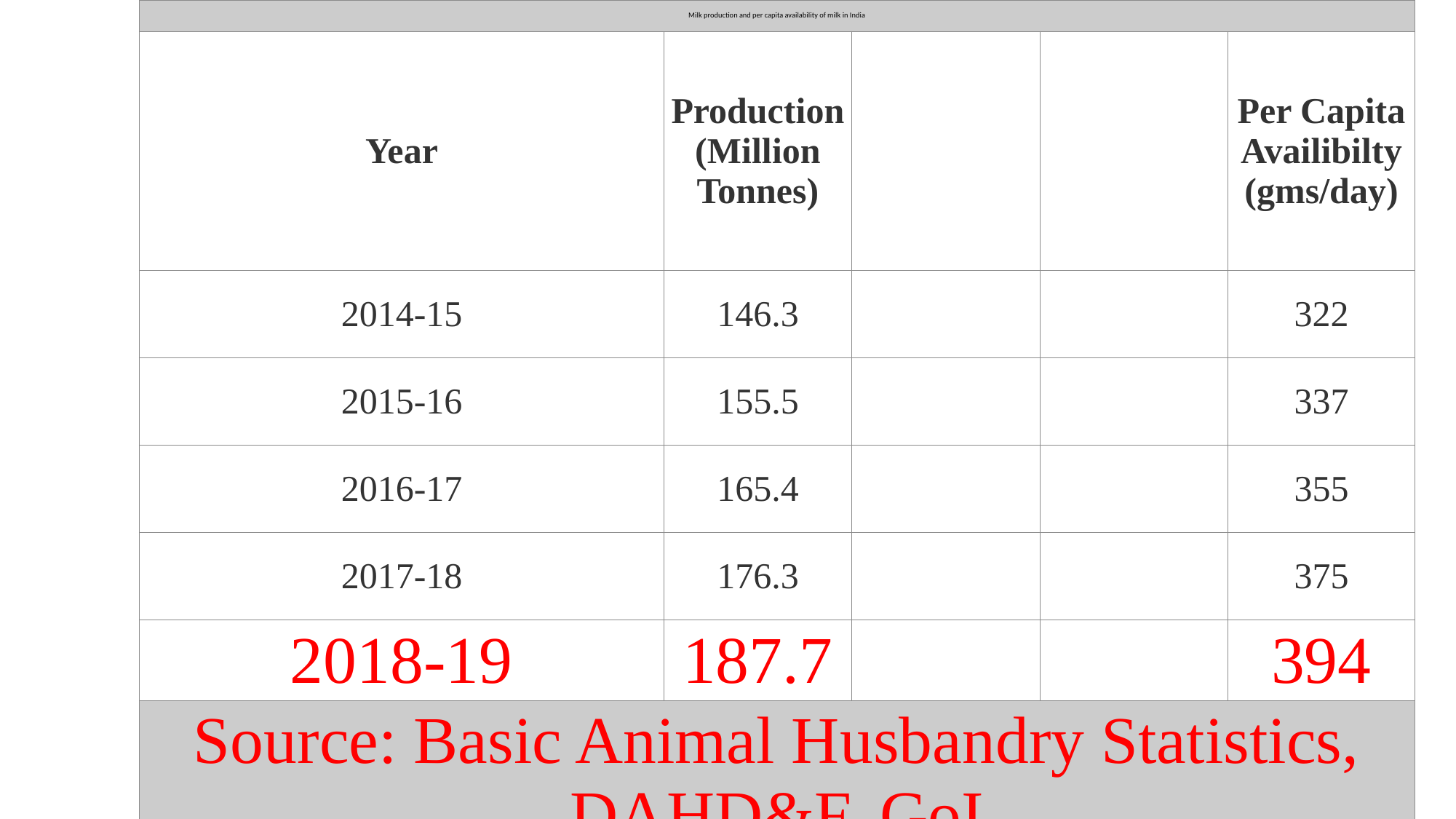

| Milk production and per capita availability of milk in India |  |  |  |  |
| --- | --- | --- | --- | --- |
| Year | Production (Million Tonnes) |  |  | Per Capita Availibilty (gms/day) |
| 2014-15 | 146.3 |  |  | 322 |
| 2015-16 | 155.5 |  |  | 337 |
| 2016-17 | 165.4 |  |  | 355 |
| 2017-18 | 176.3 |  |  | 375 |
| 2018-19 | 187.7 |  |  | 394 |
| Source: Basic Animal Husbandry Statistics, DAHD&F, GoI |  |  |  |  |
#